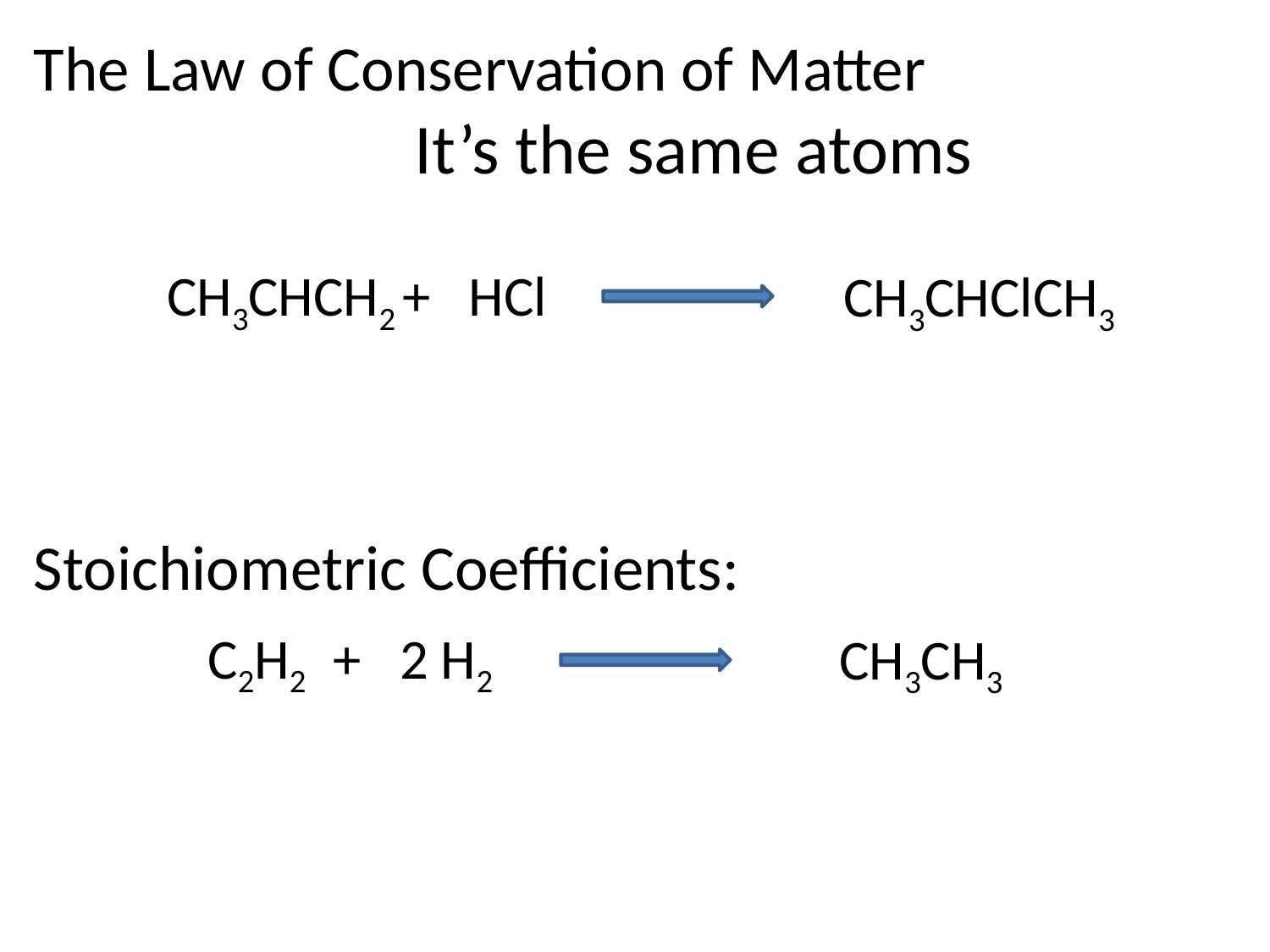

# The Law of Conservation of Matter It’s the same atoms Stoichiometric Coefficients:
CH3CHCH2 +   HCl
CH3CHClCH3

C2H2   +   2 H2
CH3CH3